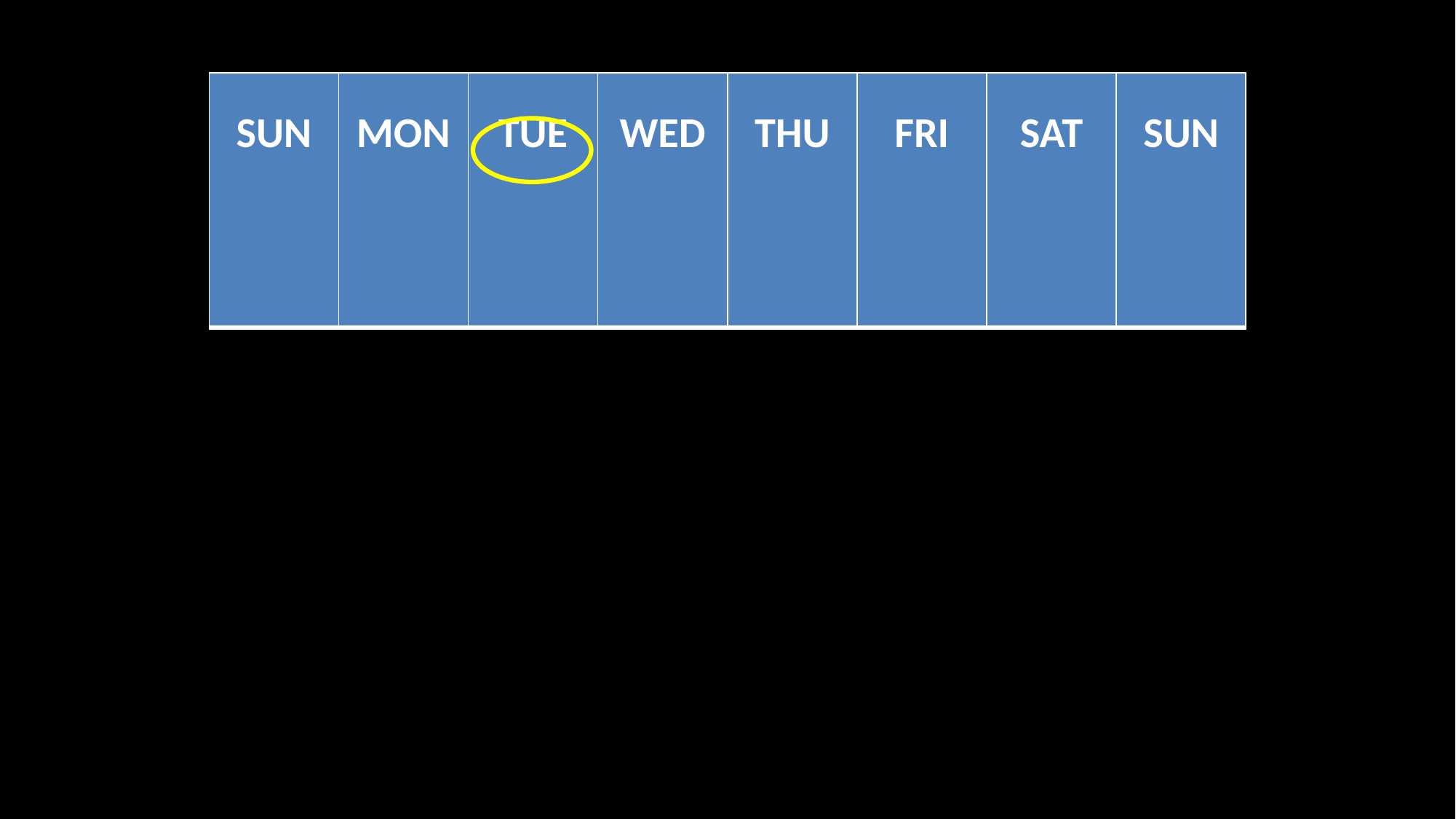

| SUN | MON | TUE | WED | THU | FRI | SAT | SUN |
| --- | --- | --- | --- | --- | --- | --- | --- |